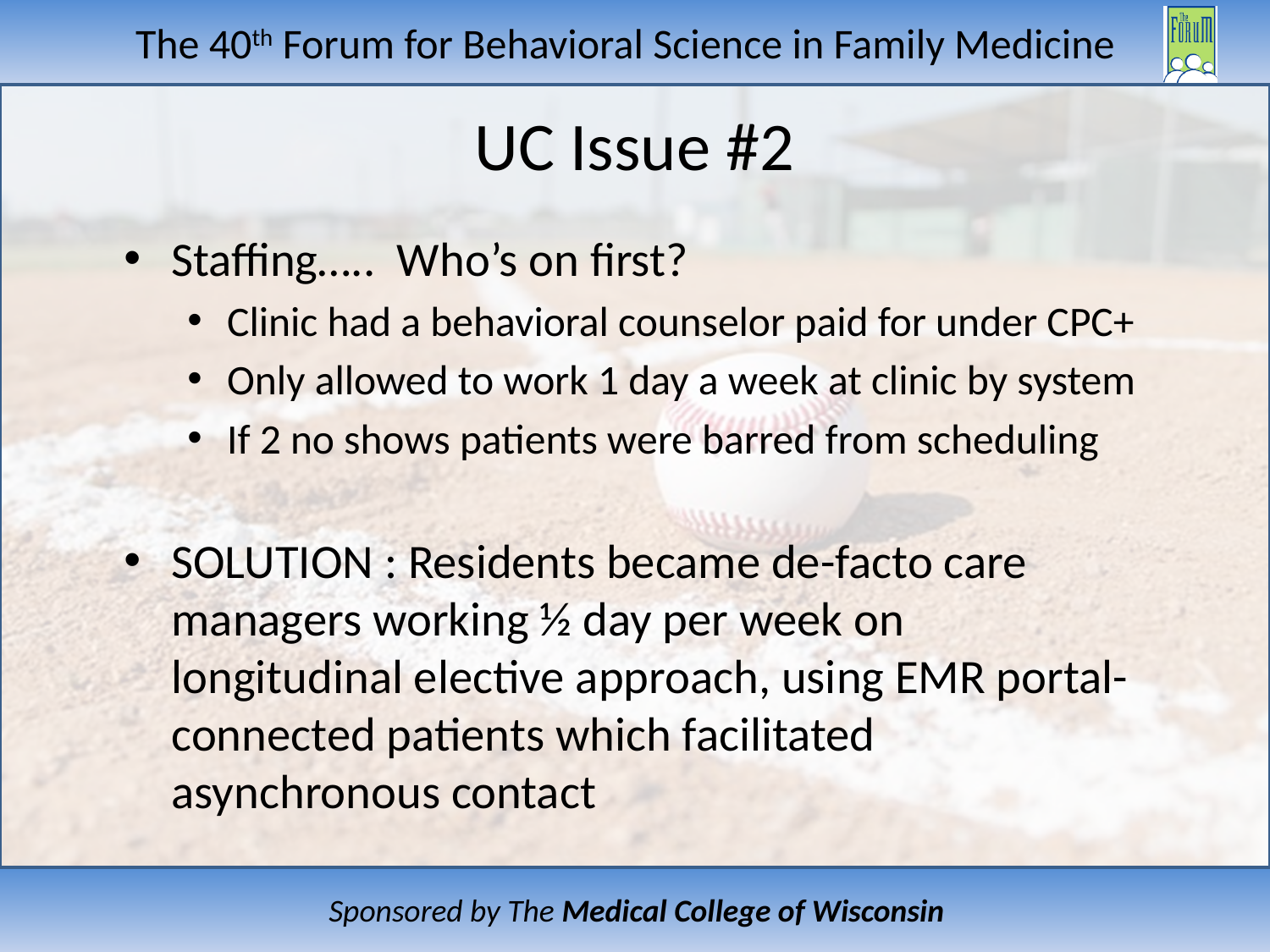

# UC Issue #2
Staffing…..  Who’s on first?
Clinic had a behavioral counselor paid for under CPC+
Only allowed to work 1 day a week at clinic by system
If 2 no shows patients were barred from scheduling

SOLUTION : Residents became de-facto care managers working ½ day per week on longitudinal elective approach, using EMR portal-connected patients which facilitated asynchronous contact